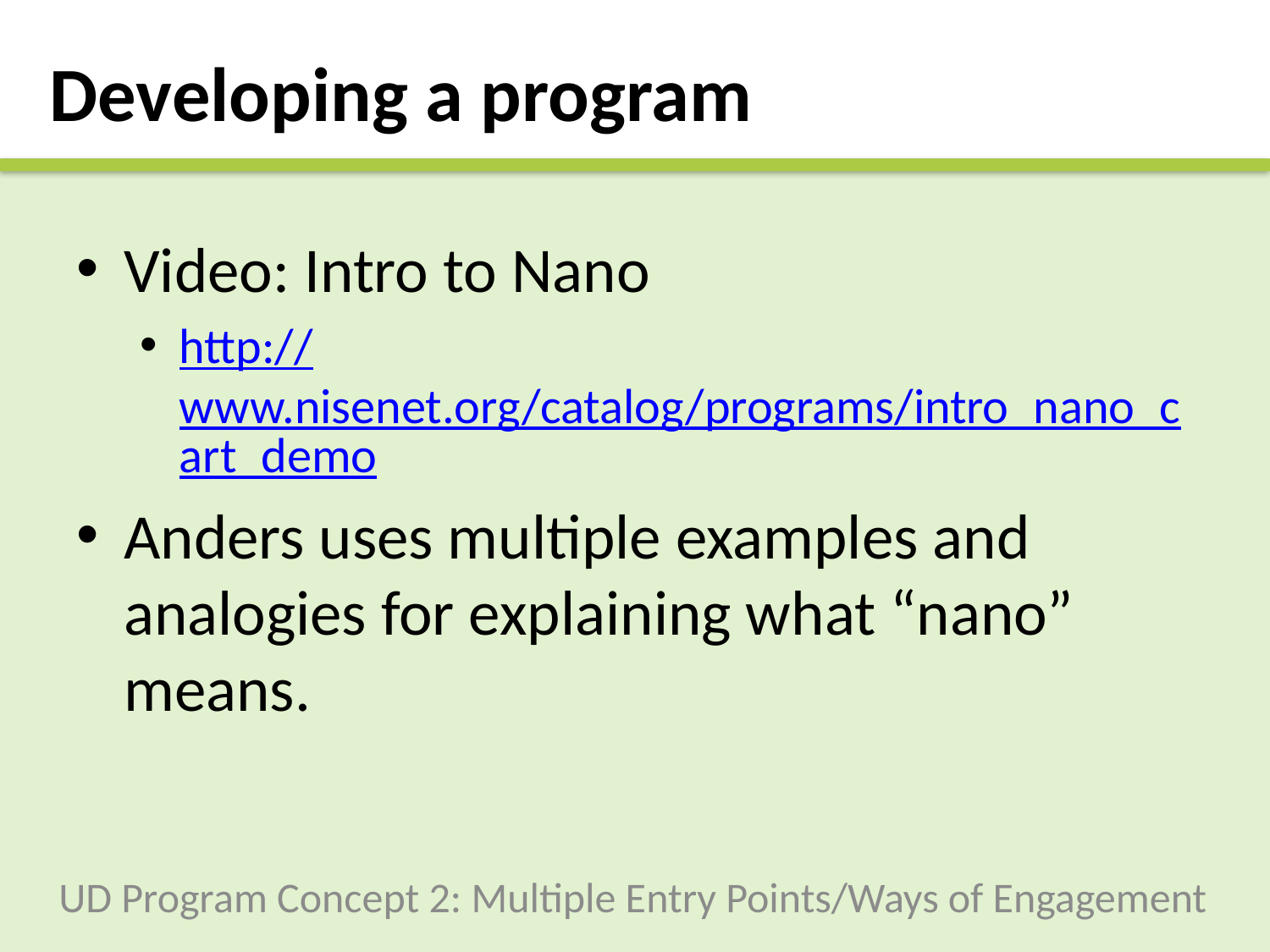

# Developing a program
Video: Intro to Nano
http://www.nisenet.org/catalog/programs/intro_nano_cart_demo
Anders uses multiple examples and analogies for explaining what “nano” means.

UD Program Concept 2: Multiple Entry Points/Ways of Engagement